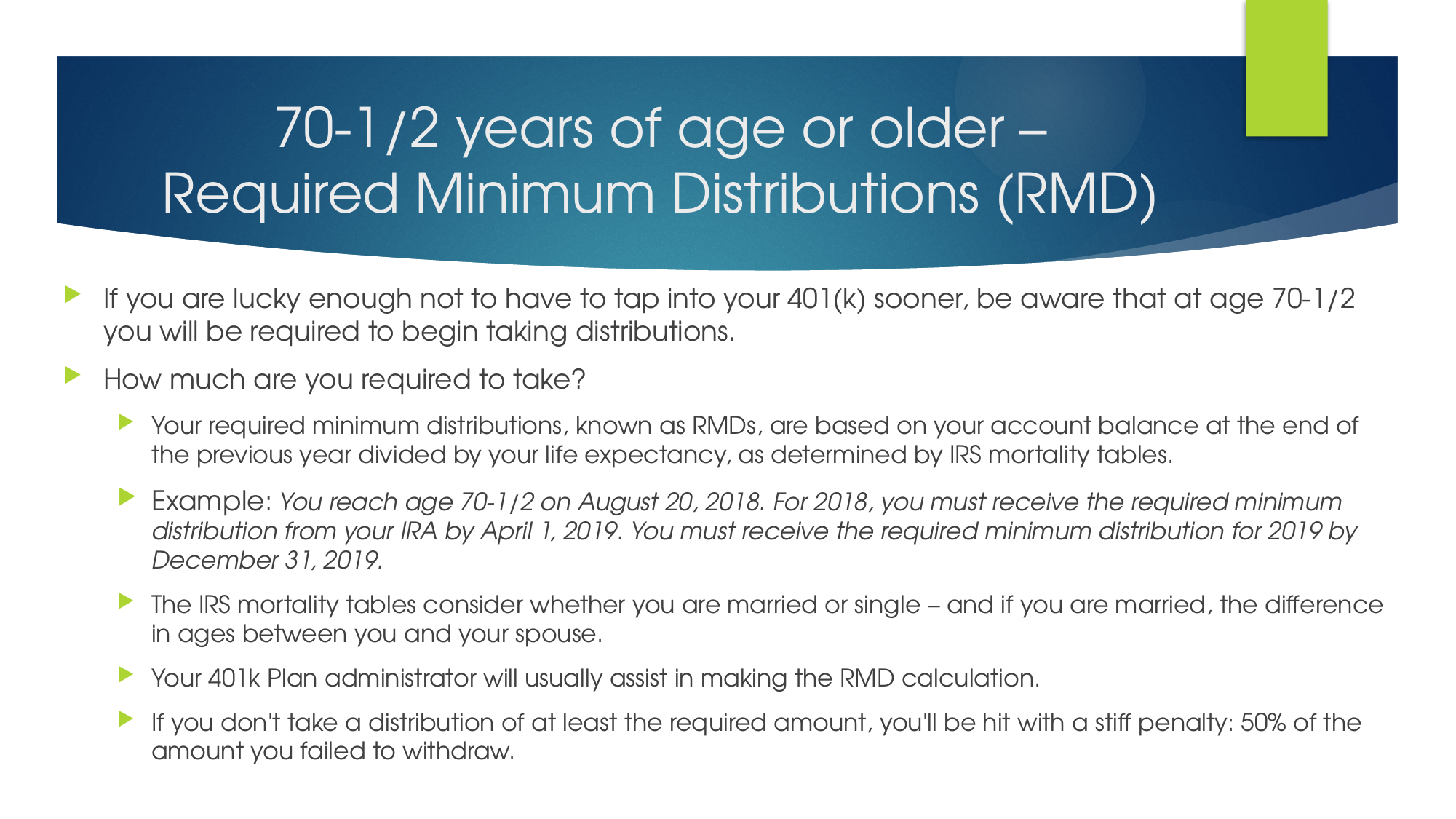

# 70-1/2 years of age or older – Required Minimum Distributions (RMD)
If you are lucky enough not to have to tap into your 401(k) sooner, be aware that at age 70-1/2 you will be required to begin taking distributions.
How much are you required to take?
Your required minimum distributions, known as RMDs, are based on your account balance at the end of the previous year divided by your life expectancy, as determined by IRS mortality tables.
Example: You reach age 70-1/2 on August 20, 2018. For 2018, you must receive the required minimum distribution from your IRA by April 1, 2019. You must receive the required minimum distribution for 2019 by December 31, 2019.
The IRS mortality tables consider whether you are married or single – and if you are married, the difference in ages between you and your spouse.
Your 401k Plan administrator will usually assist in making the RMD calculation.
If you don't take a distribution of at least the required amount, you'll be hit with a stiff penalty: 50% of the amount you failed to withdraw.